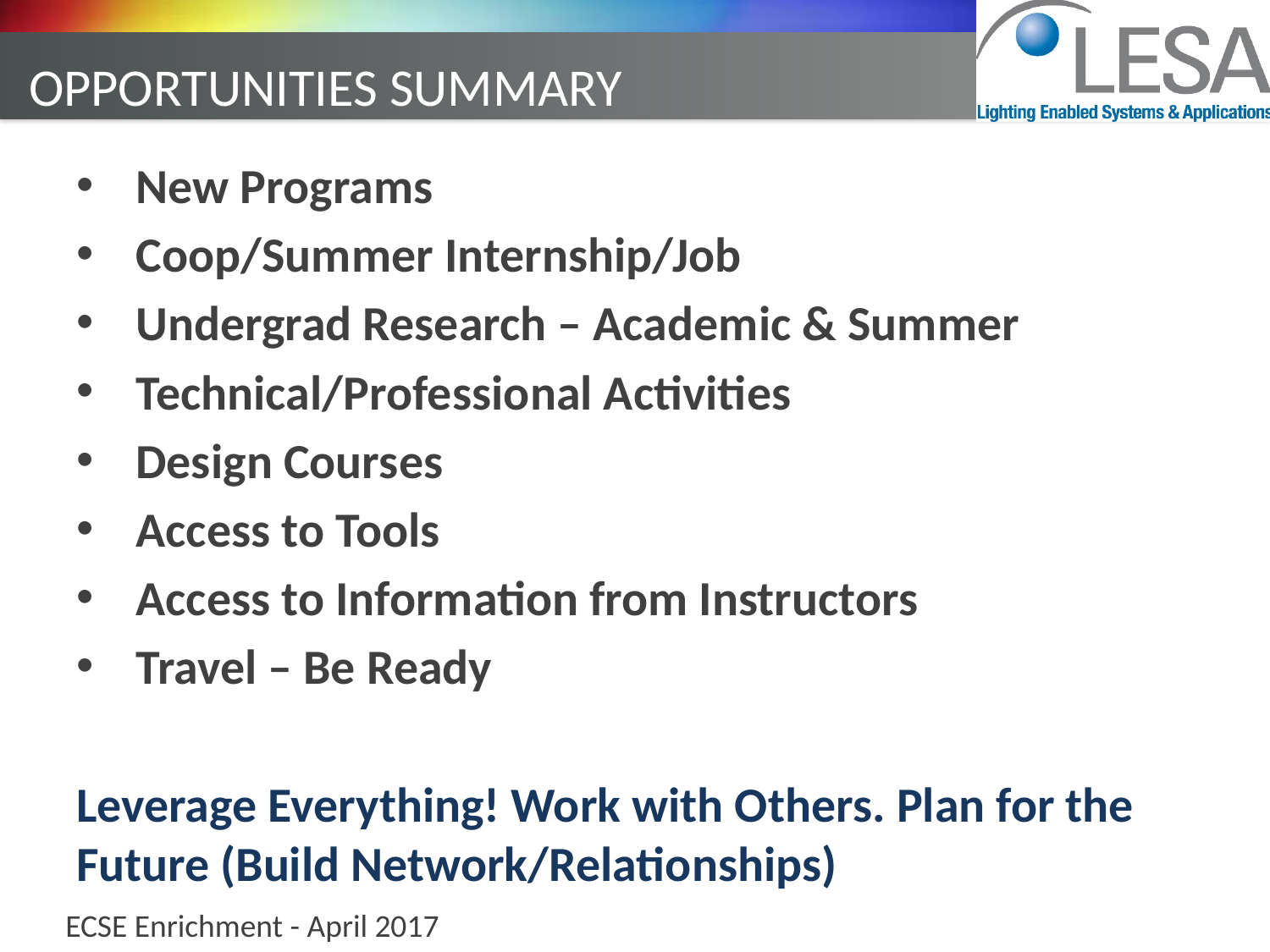

# Opportunities Summary
New Programs
Coop/Summer Internship/Job
Undergrad Research – Academic & Summer
Technical/Professional Activities
Design Courses
Access to Tools
Access to Information from Instructors
Travel – Be Ready

Leverage Everything! Work with Others. Plan for the Future (Build Network/Relationships)